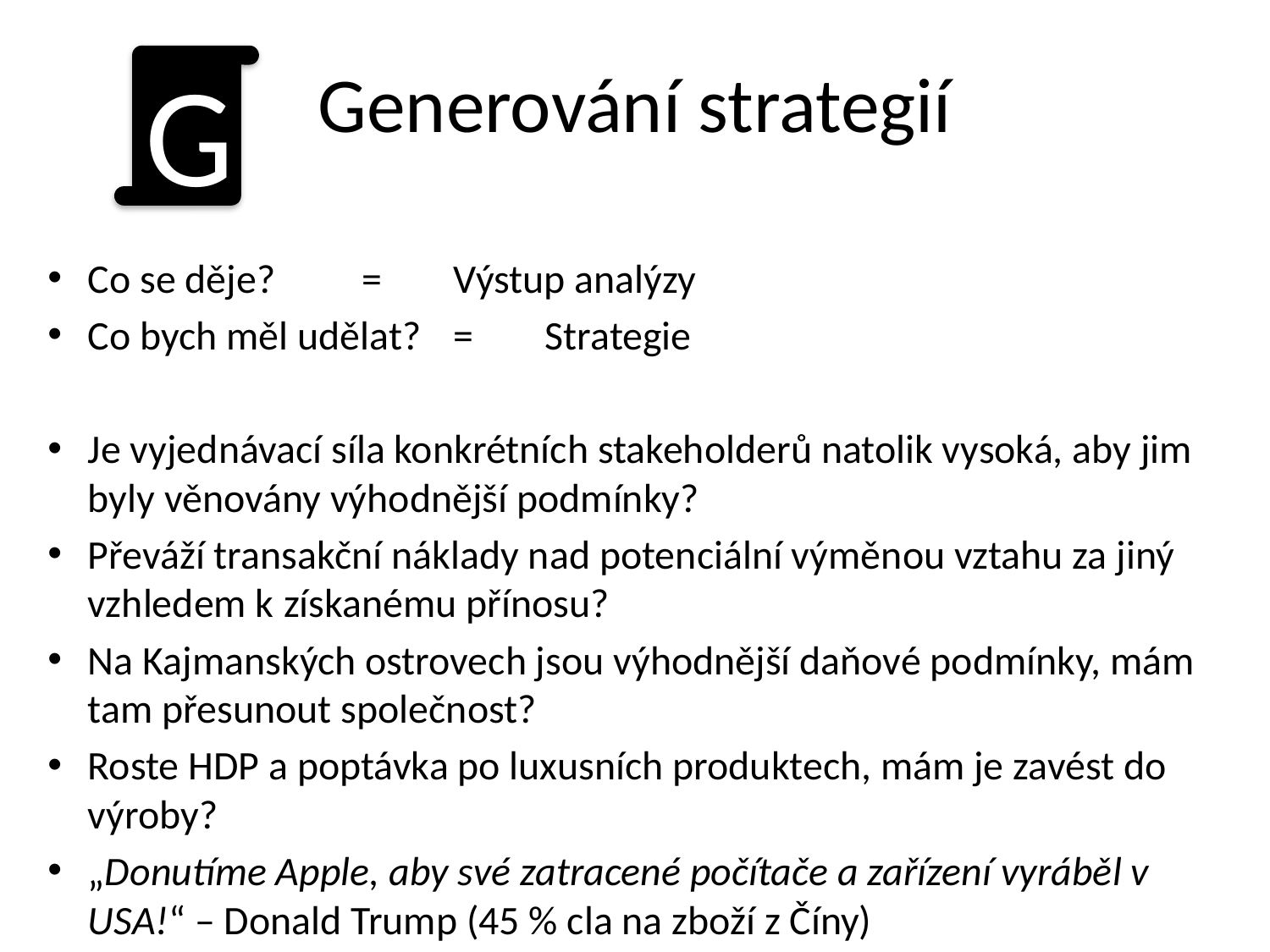

# Generování strategií
G
Co se děje?		=	Výstup analýzy
Co bych měl udělat?	=	Strategie

Je vyjednávací síla konkrétních stakeholderů natolik vysoká, aby jim byly věnovány výhodnější podmínky?
Převáží transakční náklady nad potenciální výměnou vztahu za jiný vzhledem k získanému přínosu?
Na Kajmanských ostrovech jsou výhodnější daňové podmínky, mám tam přesunout společnost?
Roste HDP a poptávka po luxusních produktech, mám je zavést do výroby?
„Donutíme Apple, aby své zatracené počítače a zařízení vyráběl v USA!“ – Donald Trump (45 % cla na zboží z Číny)